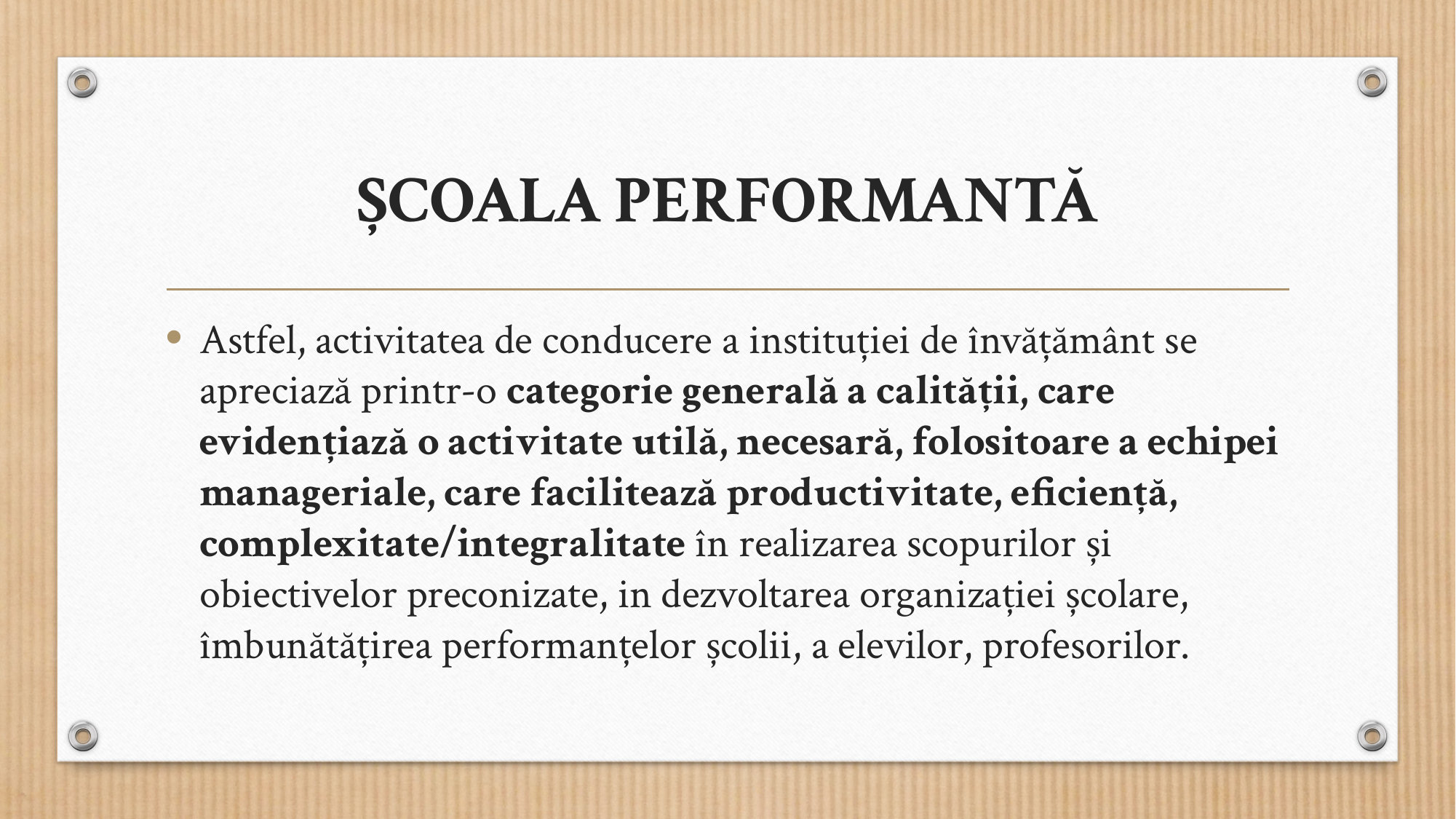

# ȘCOALA PERFORMANTĂ
Astfel, activitatea de conducere a instituţiei de învăţământ se apreciază printr-o categorie generală a calităţii, care evidenţiază o activitate utilă, necesară, folositoare a echipei manageriale, care facilitează productivitate, eficienţă, complexitate/integralitate în realizarea scopurilor şi obiectivelor preconizate, in dezvoltarea organizaţiei şcolare, îmbunătăţirea performanţelor şcolii, a elevilor, profesorilor.